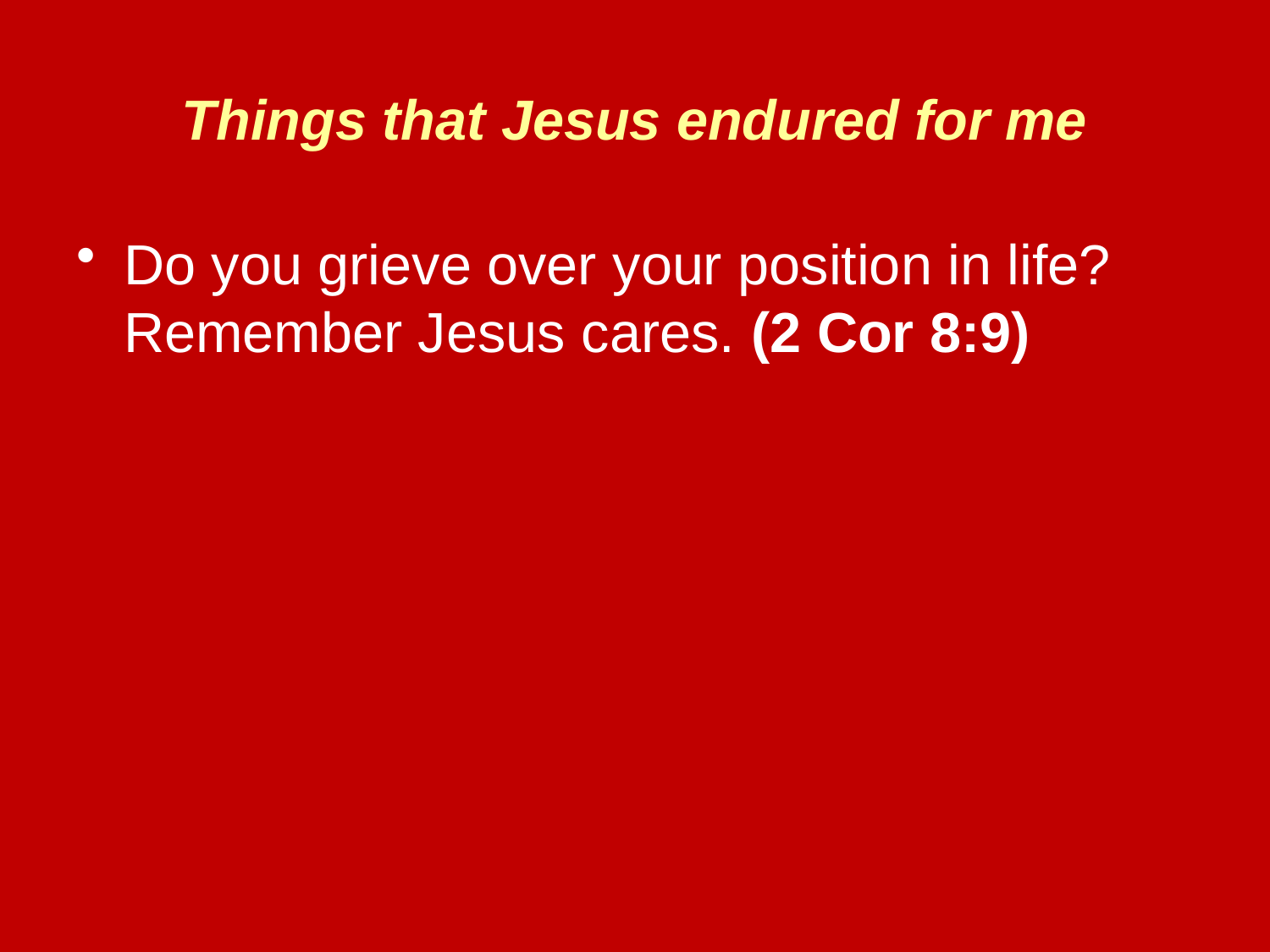

# Things that Jesus endured for me
Do you grieve over your position in life? Remember Jesus cares. (2 Cor 8:9)